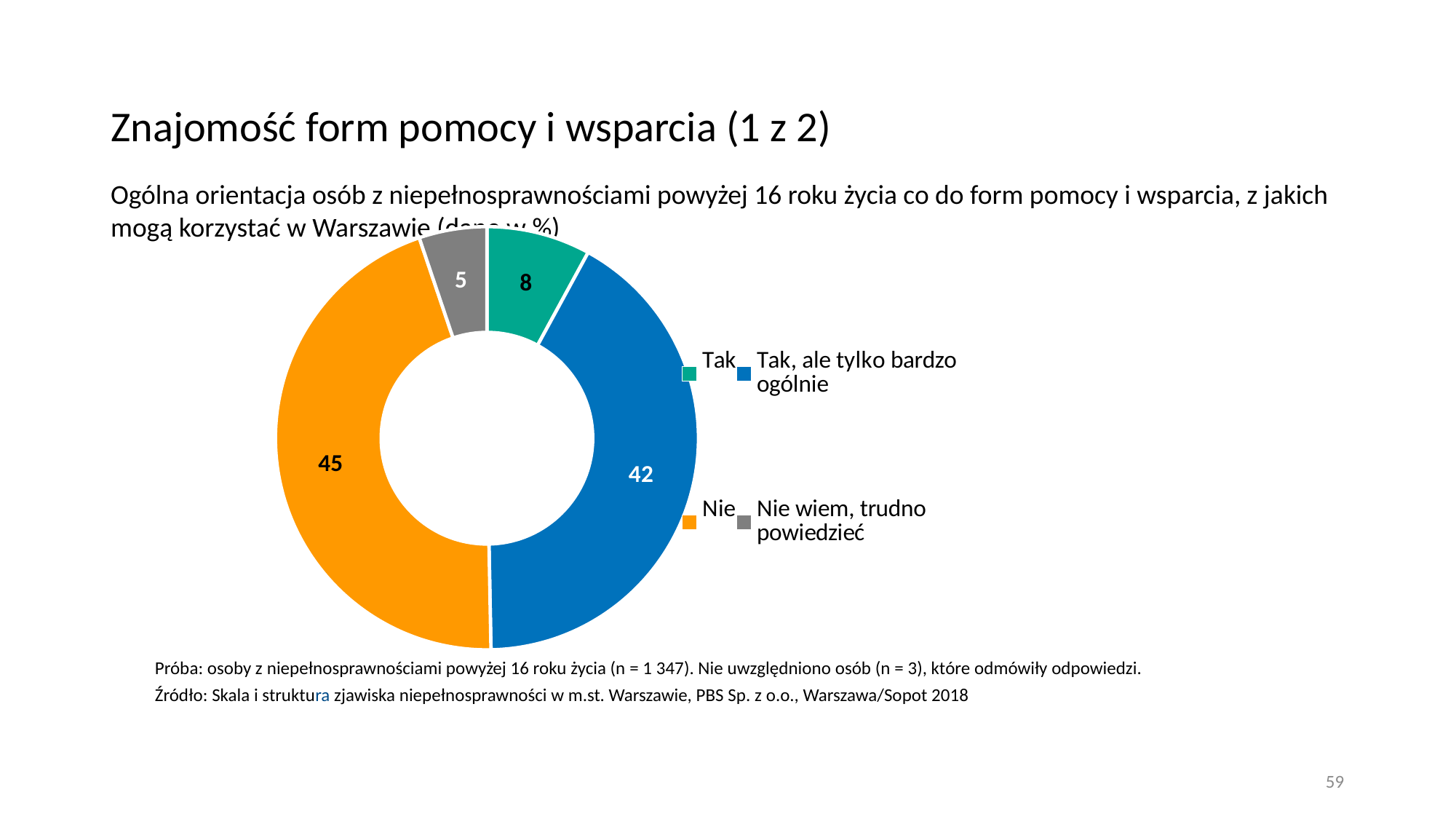

# Znajomość form pomocy i wsparcia (1 z 2)
Ogólna orientacja osób z niepełnosprawnościami powyżej 16 roku życia co do form pomocy i wsparcia, z jakich mogą korzystać w Warszawie (dane w %)

### Chart

| Category | wynik |
|---|---|
| Tak | 7.942162859569121 |
| Tak, ale tylko bardzo ogólnie | 41.75493324487667 |
| Nie | 45.11554794744865 |
| Nie wiem, trudno powiedzieć | 5.187355948105568 |
Próba: osoby z niepełnosprawnościami powyżej 16 roku życia (n = 1 347). Nie uwzględniono osób (n = 3), które odmówiły odpowiedzi.
Źródło: Skala i struktura zjawiska niepełnosprawności w m.st. Warszawie, PBS Sp. z o.o., Warszawa/Sopot 2018
59